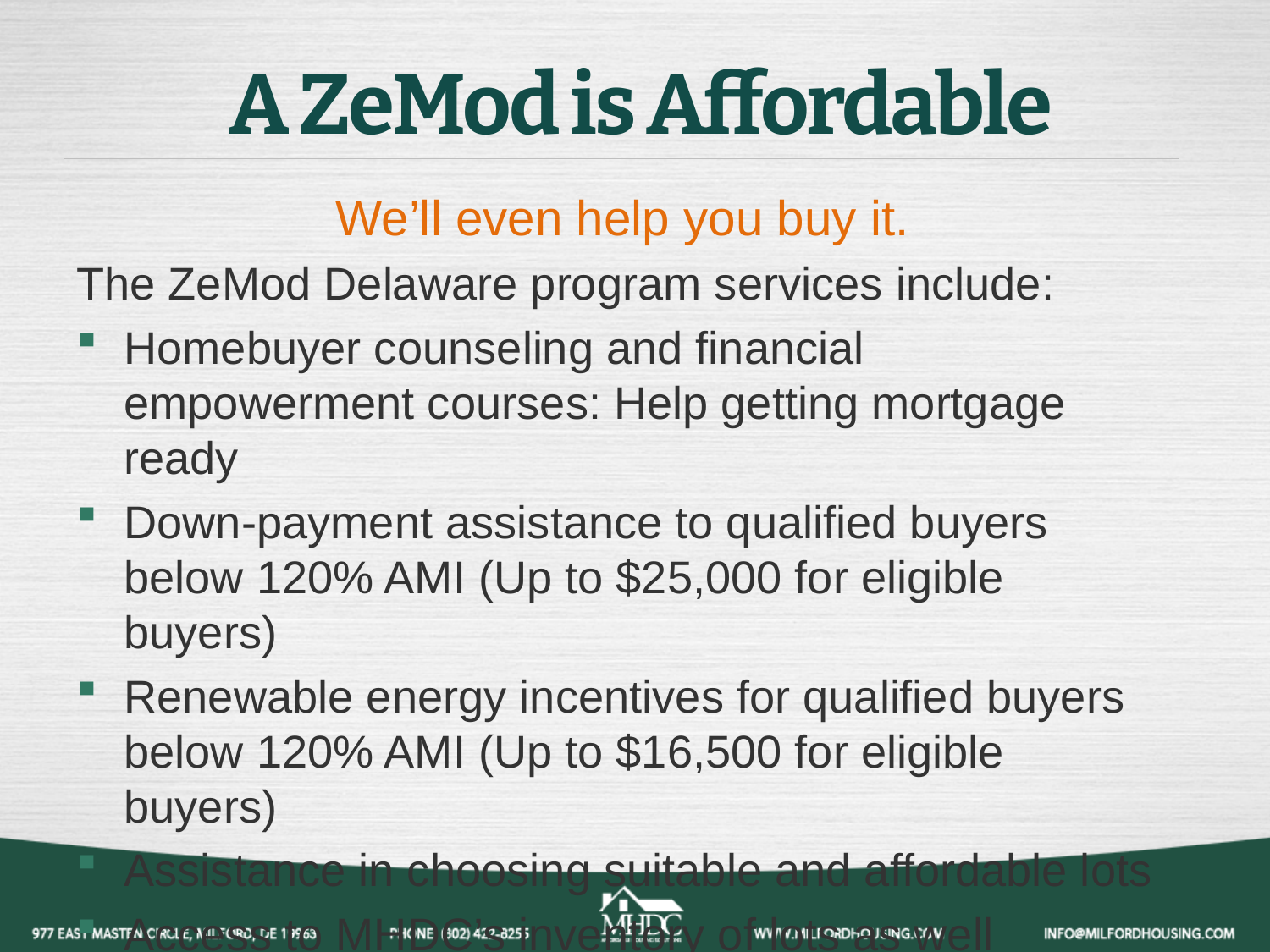

# A ZeMod is Affordable
We’ll even help you buy it.
The ZeMod Delaware program services include:
Homebuyer counseling and financial empowerment courses: Help getting mortgage ready
Down-payment assistance to qualified buyers below 120% AMI (Up to $25,000 for eligible buyers)
Renewable energy incentives for qualified buyers below 120% AMI (Up to $16,500 for eligible buyers)
Assistance in choosing suitable and affordable lots
Access to MHDC’s inventory of lots as well